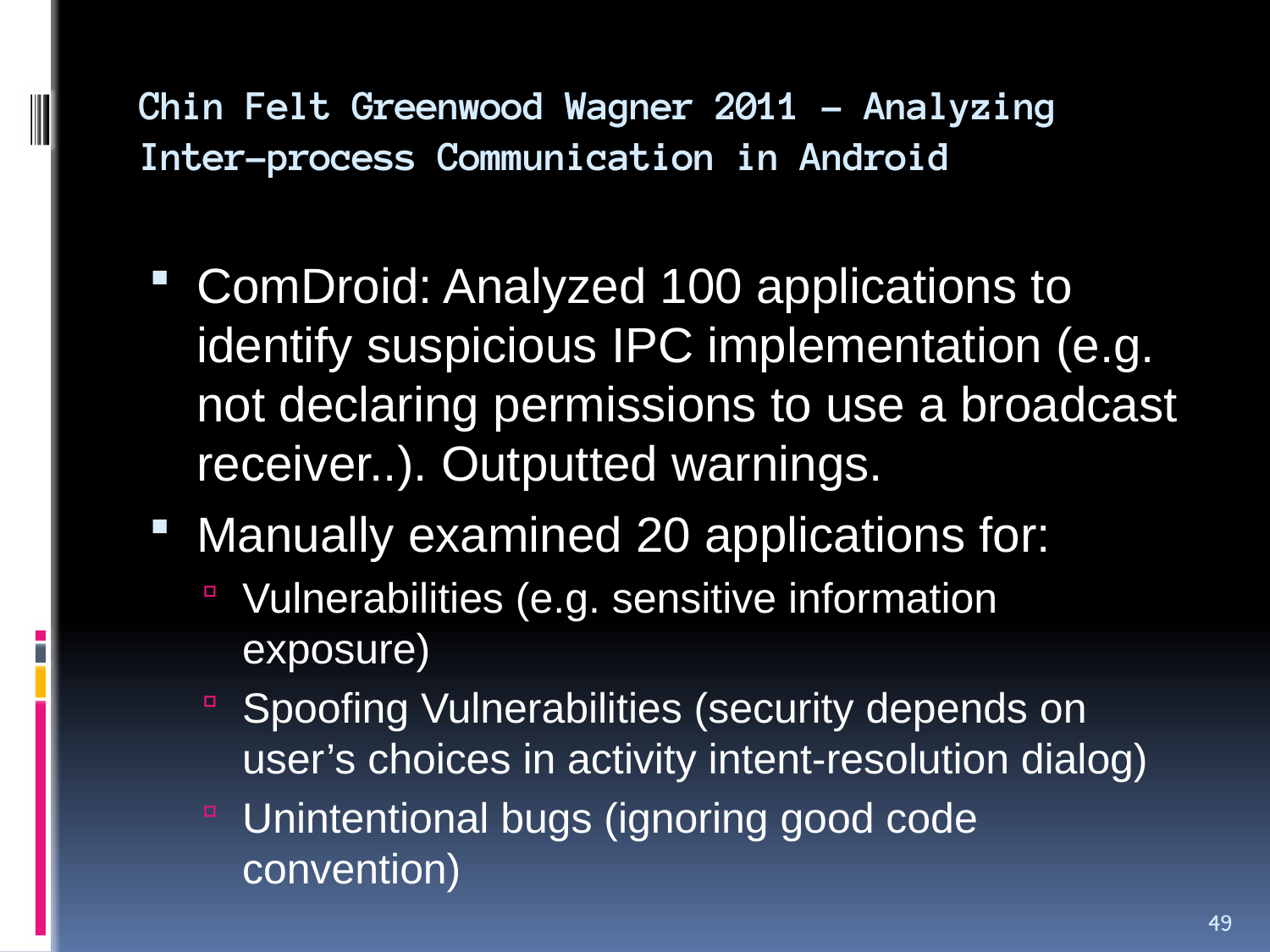

# Chin Felt Greenwood Wagner 2011 - Analyzing Inter-process Communication in Android
ComDroid: Analyzed 100 applications to identify suspicious IPC implementation (e.g. not declaring permissions to use a broadcast receiver..). Outputted warnings.
Manually examined 20 applications for:
Vulnerabilities (e.g. sensitive information exposure)
Spoofing Vulnerabilities (security depends on user’s choices in activity intent-resolution dialog)
Unintentional bugs (ignoring good code convention)

49